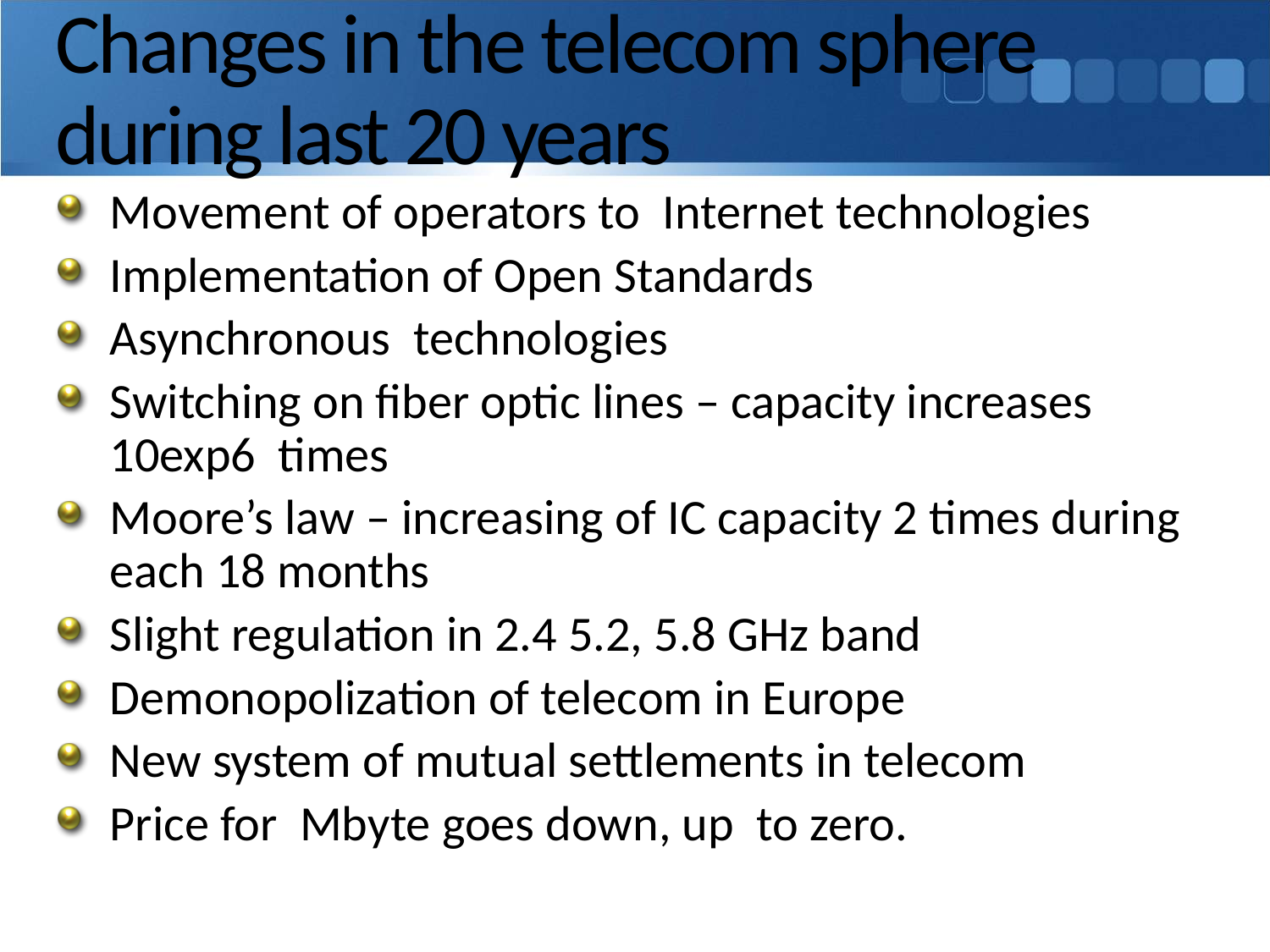

# Changes in the telecom sphere during last 20 years
Movement of operators to  Internet technologies
Implementation of Open Standards
Asynchronous  technologies
Switching on fiber optic lines – capacity increases 10exp6  times
Moore’s law – increasing of IC capacity 2 times during each 18 months
Slight regulation in 2.4 5.2, 5.8 GHz band
Demonopolization of telecom in Europe
New system of mutual settlements in telecom
Price for  Mbyte goes down, up  to zero.